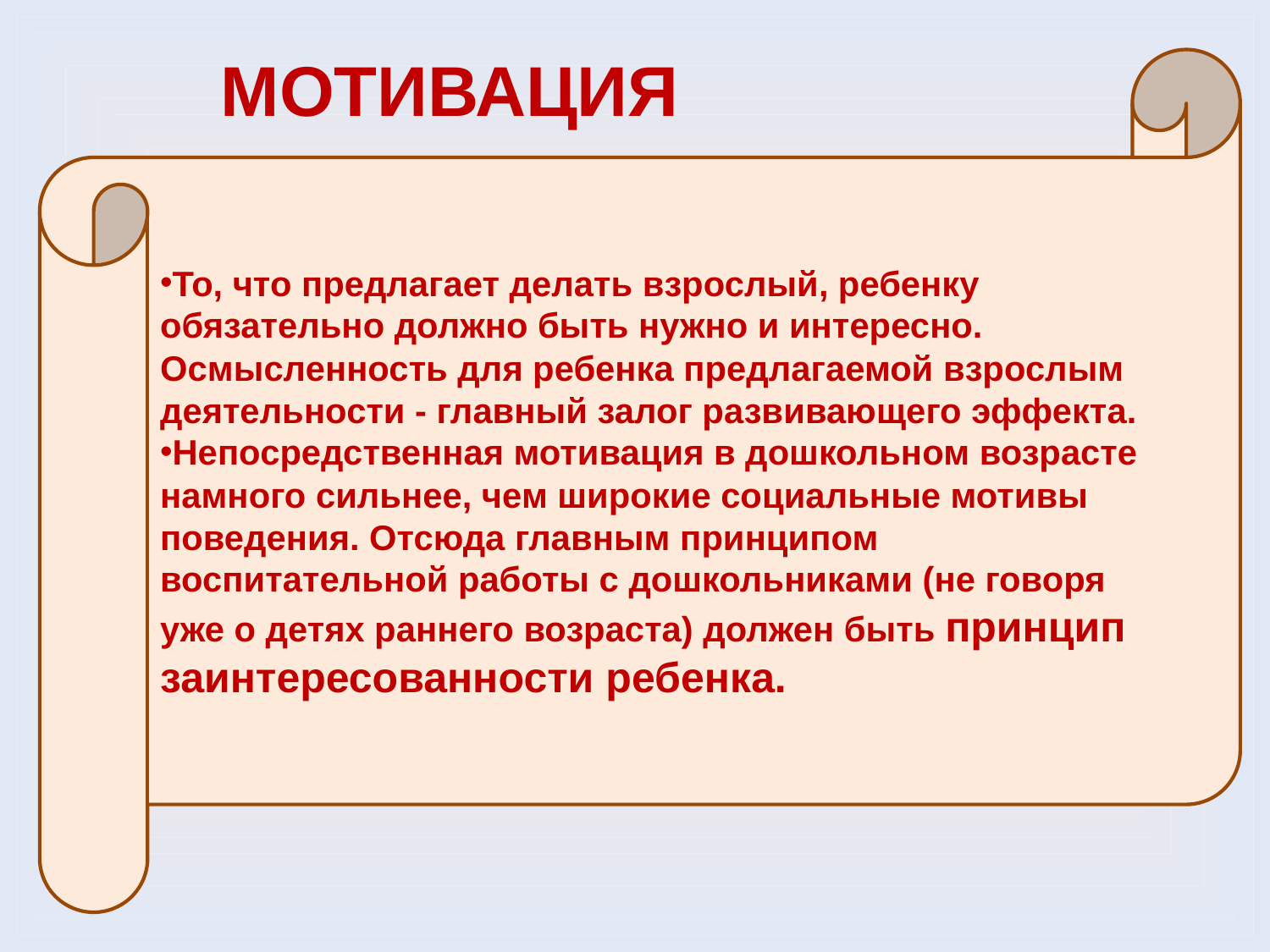

МОТИВАЦИЯ
То, что предлагает делать взрослый, ребенку обязательно должно быть нужно и интересно. Осмысленность для ребенка предлагаемой взрослым деятельности - главный залог развивающего эффекта.
Непосредственная мотивация в дошкольном возрасте намного сильнее, чем широкие социальные мотивы поведения. Отсюда главным принципом воспитательной работы с дошкольниками (не говоря уже о детях раннего возраста) должен быть принцип заинтересованности ребенка.